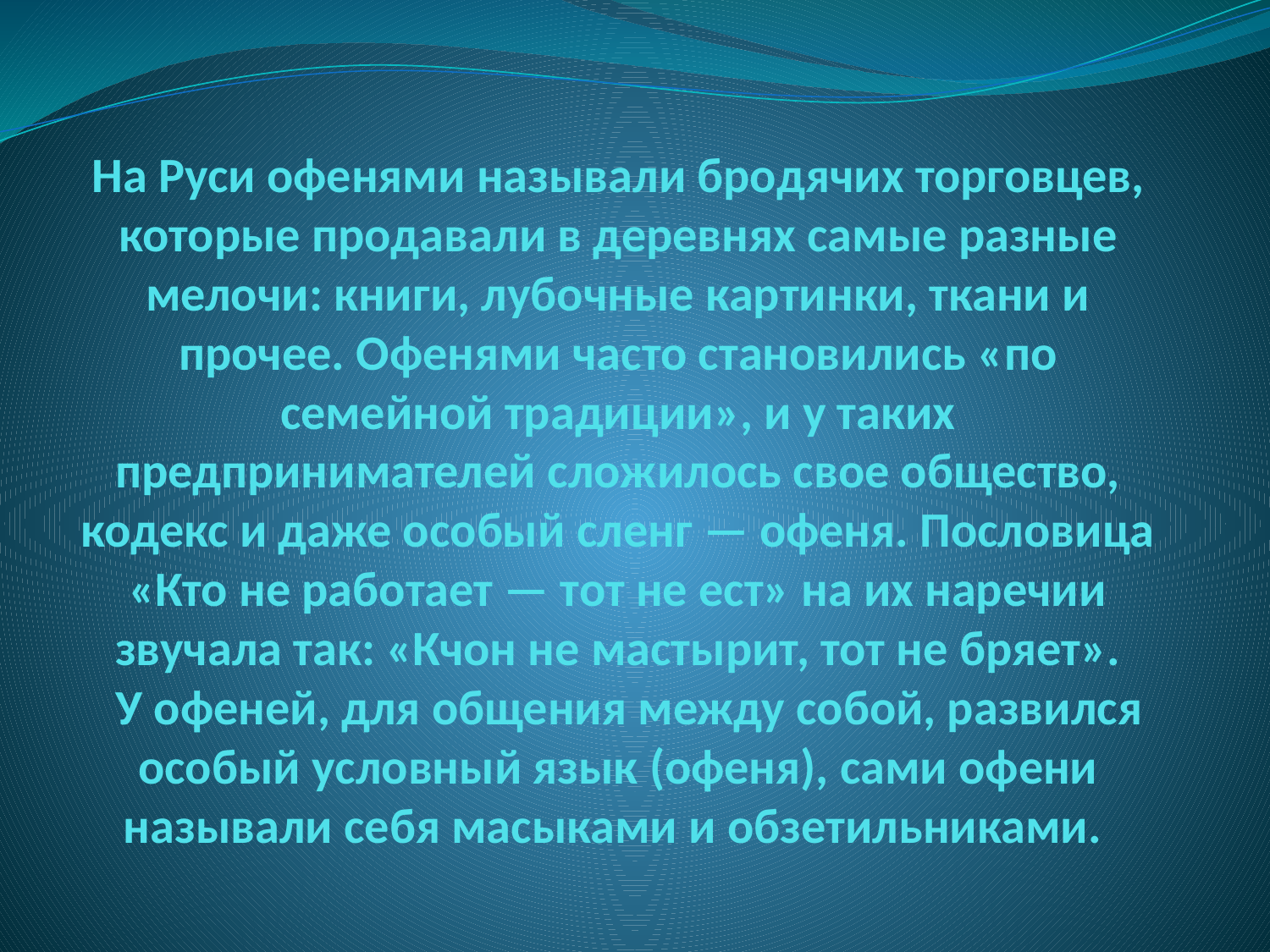

# На Руси офенями называли бродячих торговцев, которые продавали в деревнях самые разные мелочи: книги, лубочные картинки, ткани и прочее. Офенями часто становились «по семейной традиции», и у таких предпринимателей сложилось свое общество, кодекс и даже особый сленг — офеня. Пословица «Кто не работает — тот не ест» на их наречии звучала так: «Кчон не мастырит, тот не бряет». У офеней, для общения между собой, развился особый условный язык (офеня), сами офени называли себя масыками и обзетильниками.